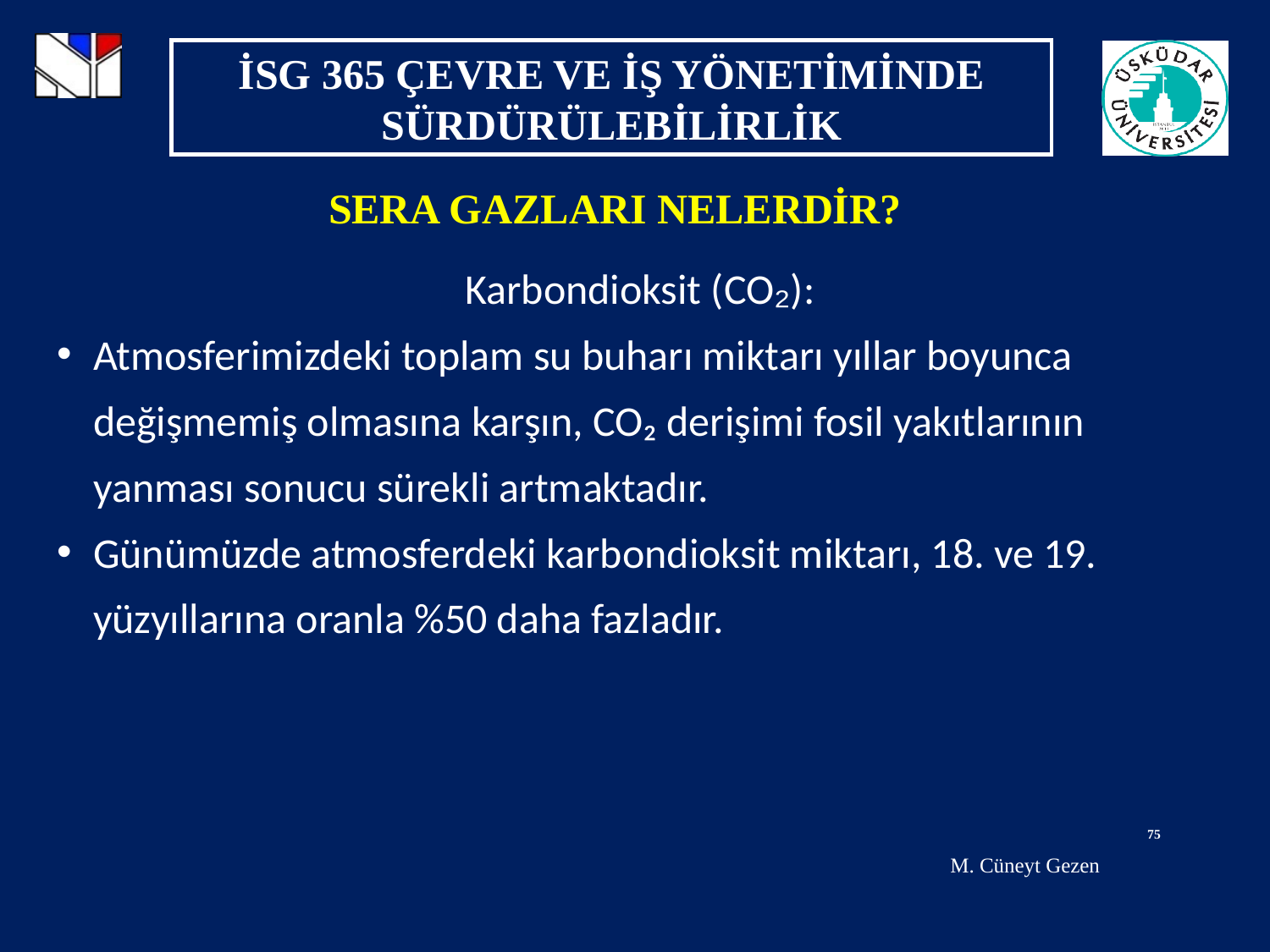

SERA GAZLARI NELERDİR?
Karbondioksit (CO₂):
Atmosferimizdeki toplam su buharı miktarı yıllar boyunca değişmemiş olmasına karşın, CO₂ derişimi fosil yakıtlarının yanması sonucu sürekli artmaktadır.
Günümüzde atmosferdeki karbondioksit miktarı, 18. ve 19. yüzyıllarına oranla %50 daha fazladır.
75

M. Cüneyt Gezen